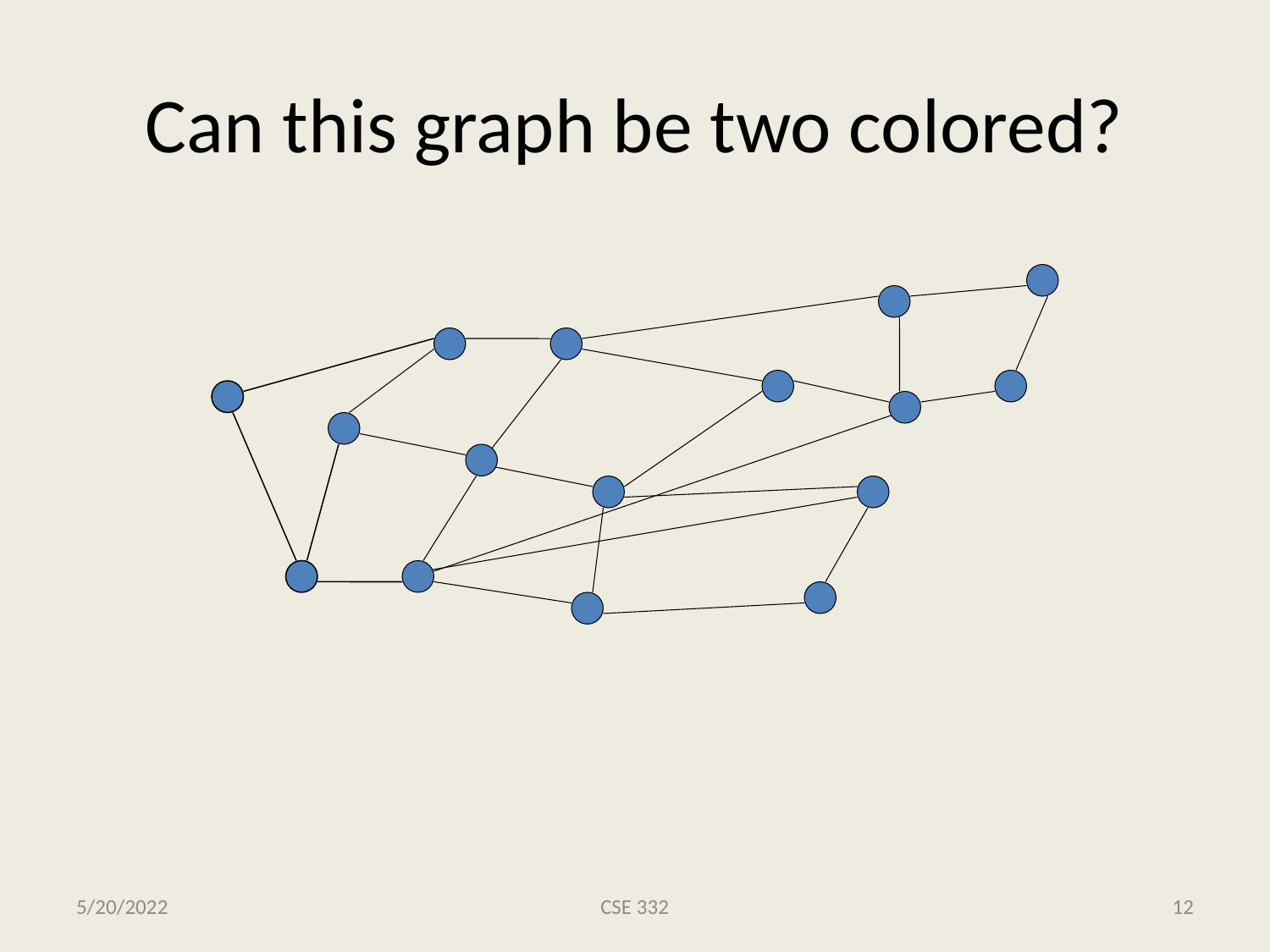

# Can this graph be two colored?

5/20/2022
CSE 332
12